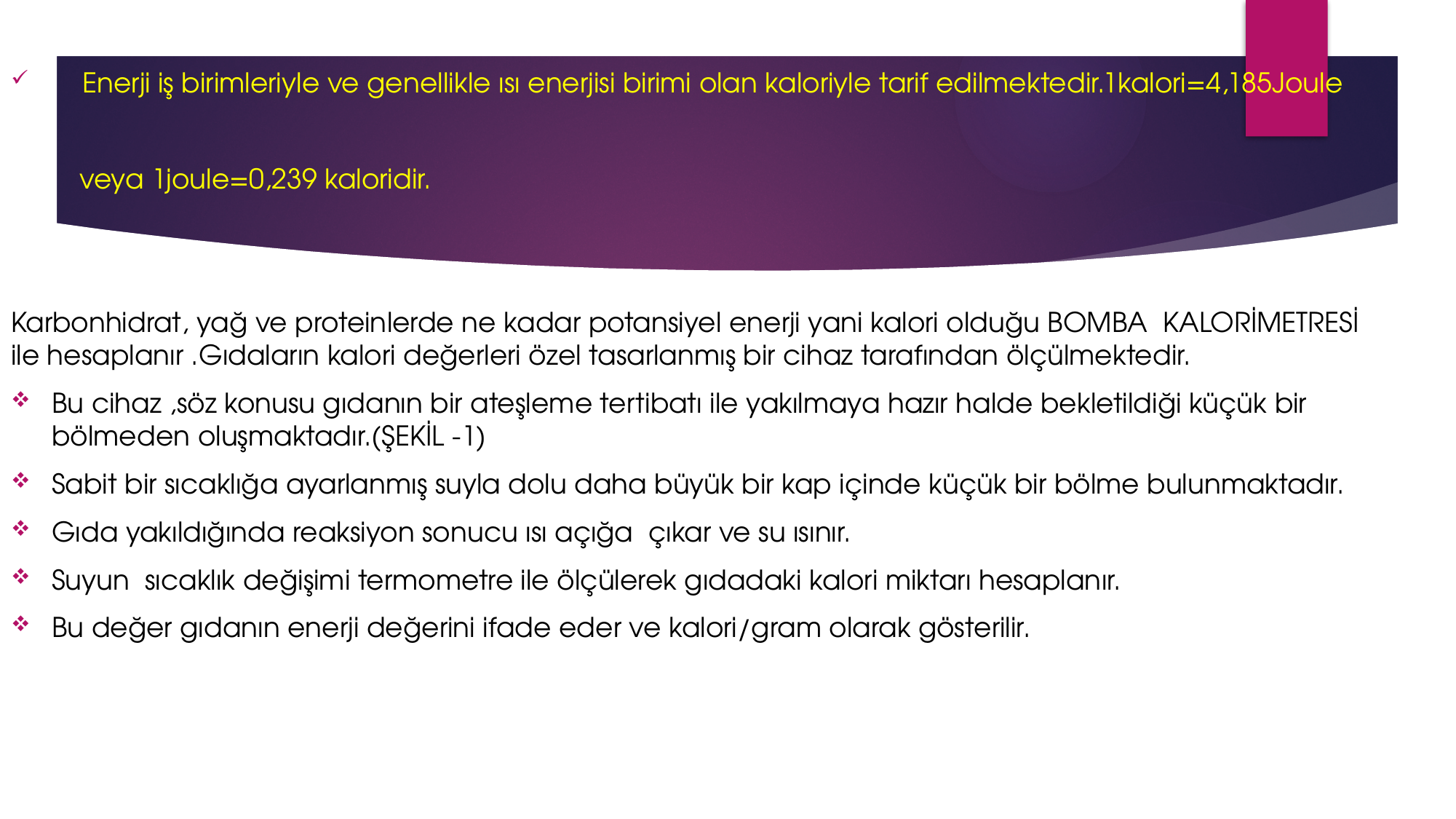

Enerji iş birimleriyle ve genellikle ısı enerjisi birimi olan kaloriyle tarif edilmektedir.1kalori=4,185Joule

         veya 1joule=0,239 kaloridir.

Karbonhidrat, yağ ve proteinlerde ne kadar potansiyel enerji yani kalori olduğu BOMBA  KALORİMETRESİ ile hesaplanır .Gıdaların kalori değerleri özel tasarlanmış bir cihaz tarafından ölçülmektedir.
Bu cihaz ,söz konusu gıdanın bir ateşleme tertibatı ile yakılmaya hazır halde bekletildiği küçük bir bölmeden oluşmaktadır.(ŞEKİL -1)
Sabit bir sıcaklığa ayarlanmış suyla dolu daha büyük bir kap içinde küçük bir bölme bulunmaktadır.
Gıda yakıldığında reaksiyon sonucu ısı açığa  çıkar ve su ısınır.
Suyun  sıcaklık değişimi termometre ile ölçülerek gıdadaki kalori miktarı hesaplanır.
Bu değer gıdanın enerji değerini ifade eder ve kalori/gram olarak gösterilir.